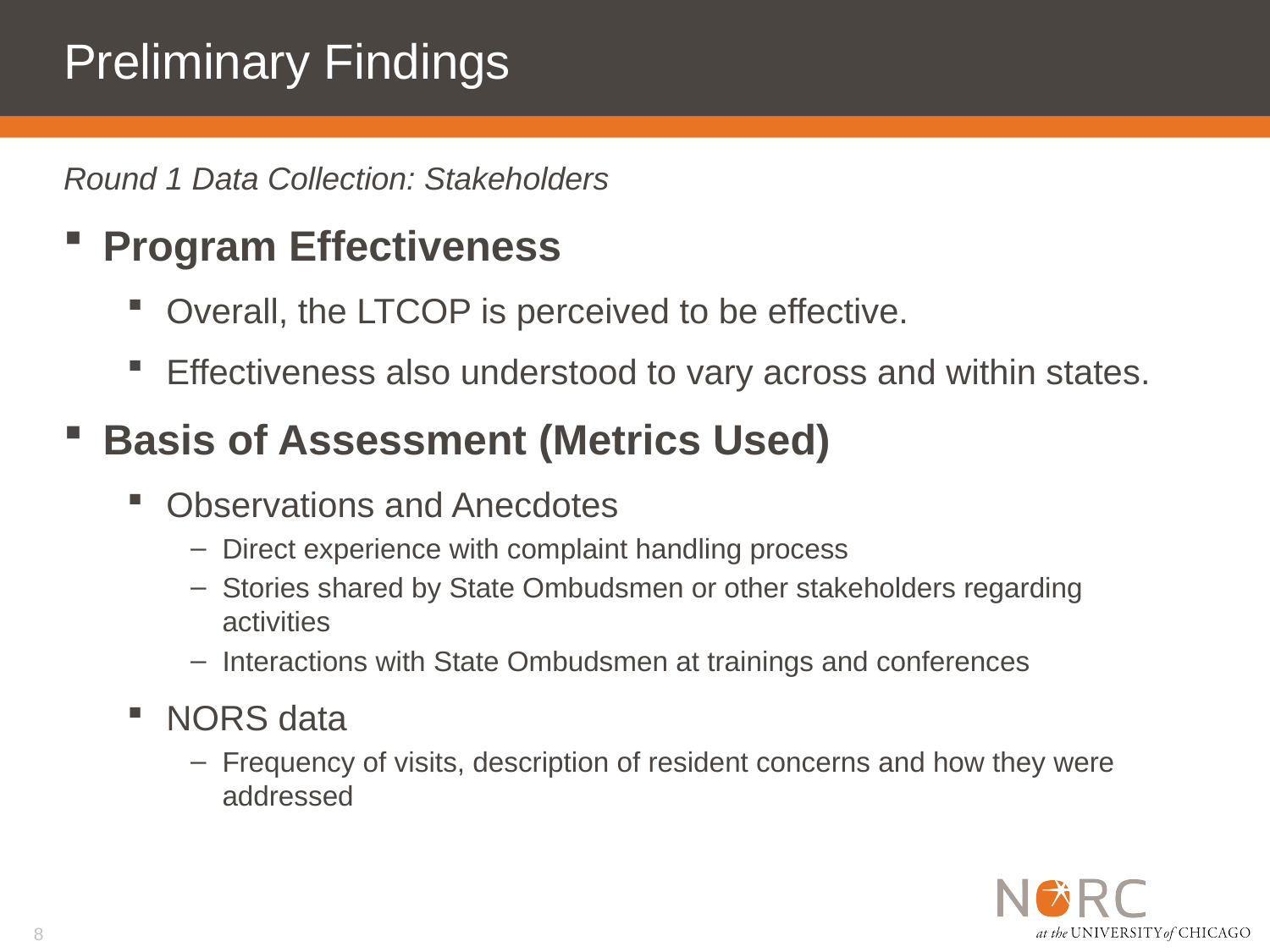

# Preliminary Findings
Round 1 Data Collection: Stakeholders
Program Effectiveness
Overall, the LTCOP is perceived to be effective.
Effectiveness also understood to vary across and within states.
Basis of Assessment (Metrics Used)
Observations and Anecdotes
Direct experience with complaint handling process
Stories shared by State Ombudsmen or other stakeholders regarding activities
Interactions with State Ombudsmen at trainings and conferences
NORS data
Frequency of visits, description of resident concerns and how they were addressed